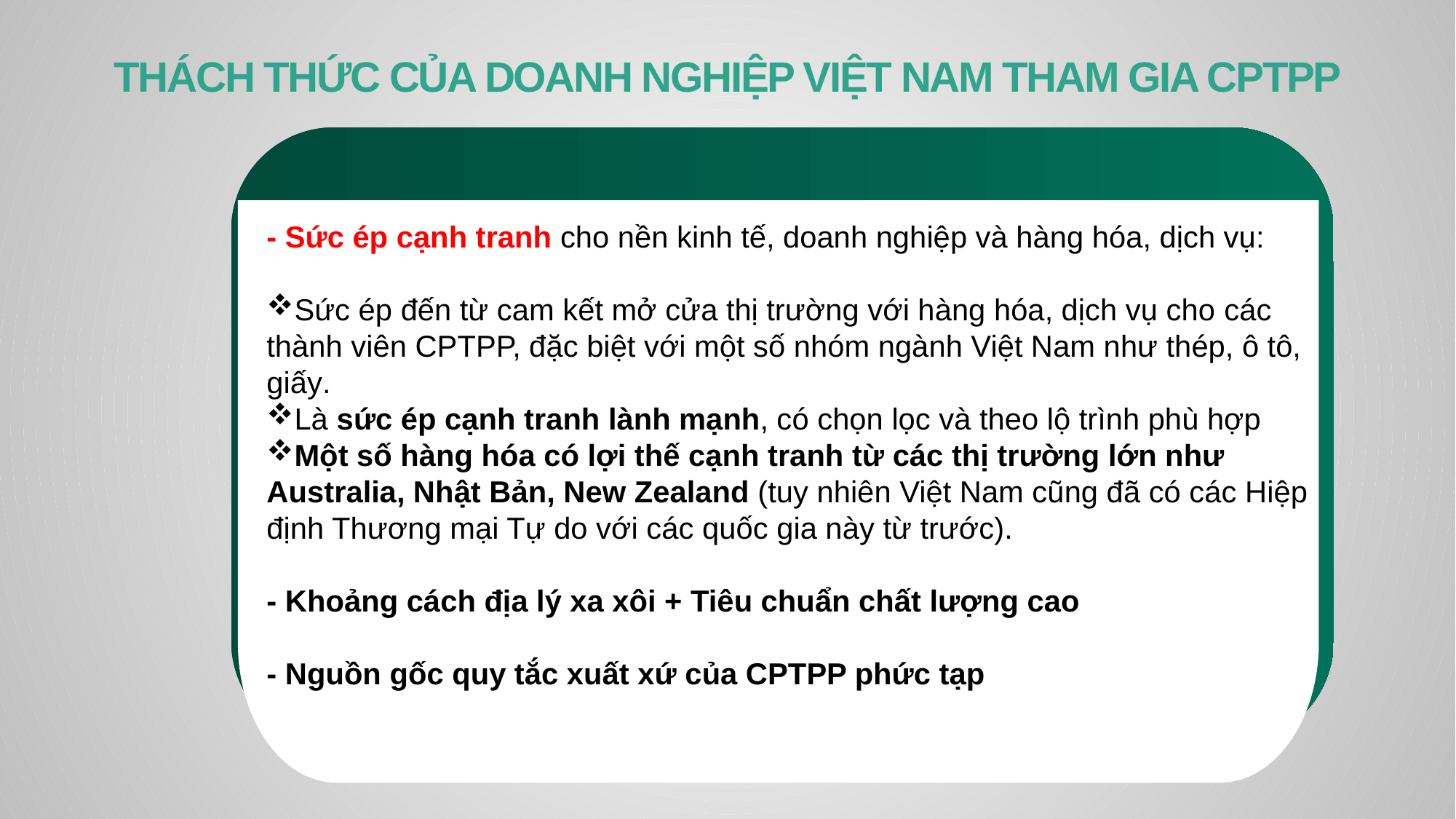

THÁCH THỨC CỦA DOANH NGHIỆP VIỆT NAM THAM GIA CPTPP

- Sức ép cạnh tranh cho nền kinh tế, doanh nghiệp và hàng hóa, dịch vụ:

Sức ép đến từ cam kết mở cửa thị trường với hàng hóa, dịch vụ cho các thành viên CPTPP, đặc biệt với một số nhóm ngành Việt Nam như thép, ô tô, giấy.
Là sức ép cạnh tranh lành mạnh, có chọn lọc và theo lộ trình phù hợp
Một số hàng hóa có lợi thế cạnh tranh từ các thị trường lớn như Australia, Nhật Bản, New Zealand (tuy nhiên Việt Nam cũng đã có các Hiệp định Thương mại Tự do với các quốc gia này từ trước).

- Khoảng cách địa lý xa xôi + Tiêu chuẩn chất lượng cao

- Nguồn gốc quy tắc xuất xứ của CPTPP phức tạp